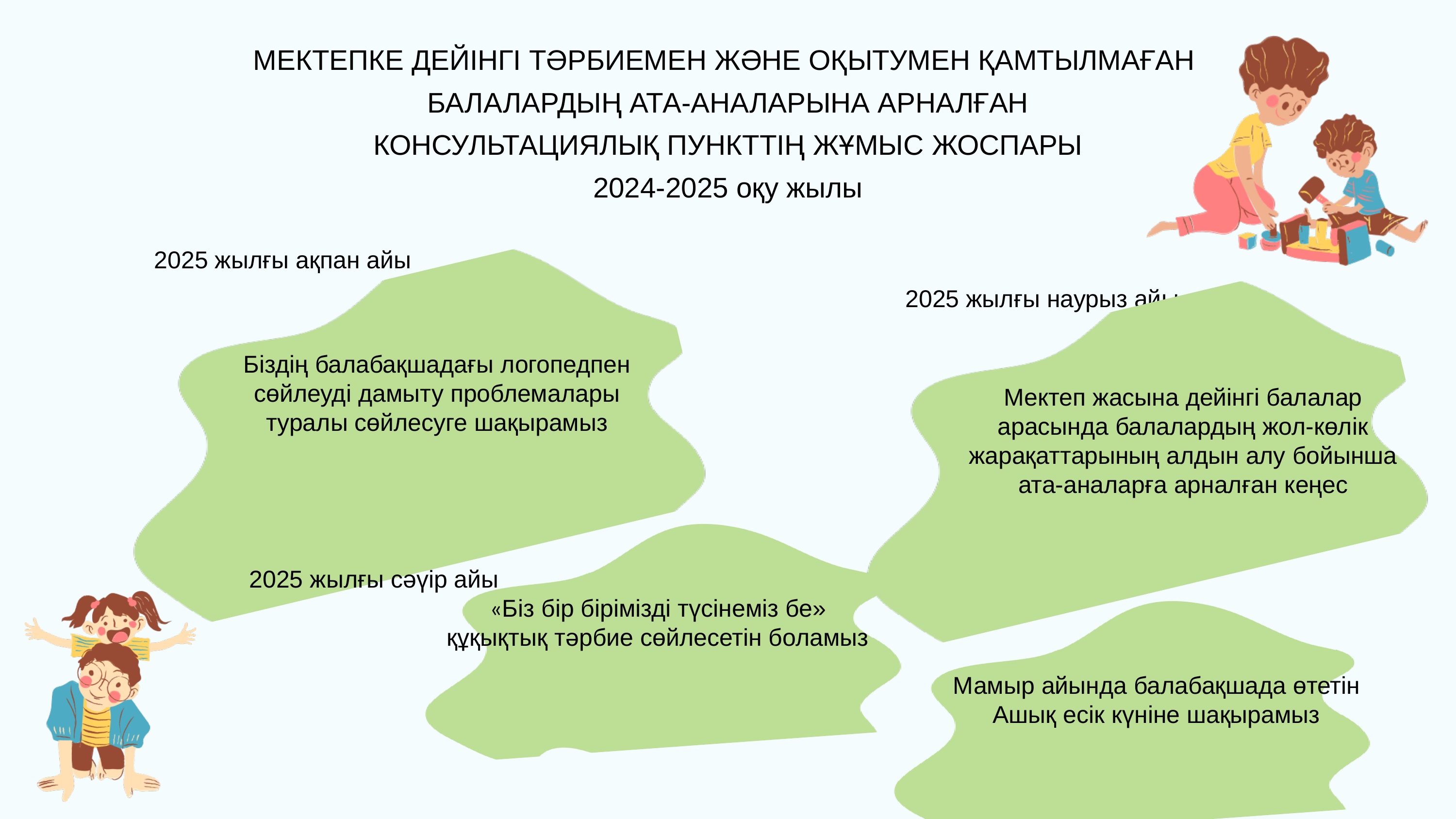

МЕКТЕПКЕ ДЕЙІНГІ ТӘРБИЕМЕН ЖӘНЕ ОҚЫТУМЕН ҚАМТЫЛМАҒАН
БАЛАЛАРДЫҢ АТА-АНАЛАРЫНА АРНАЛҒАН
КОНСУЛЬТАЦИЯЛЫҚ ПУНКТТІҢ ЖҰМЫС ЖОСПАРЫ
2024-2025 оқу жылы

2025 жылғы ақпан айы
2025 жылғы наурыз айы
Біздің балабақшадағы логопедпен сөйлеуді дамыту проблемалары туралы сөйлесуге шақырамыз

Мектеп жасына дейінгі балалар арасында балалардың жол-көлік жарақаттарының алдын алу бойынша ата-аналарға арналған кеңес

2025 жылғы сәүір айы
«Біз бір бірімізді түсінеміз бе» құқықтық тәрбие сөйлесетін боламыз

Мамыр айында балабақшада өтетін Ашық есік күніне шақырамыз